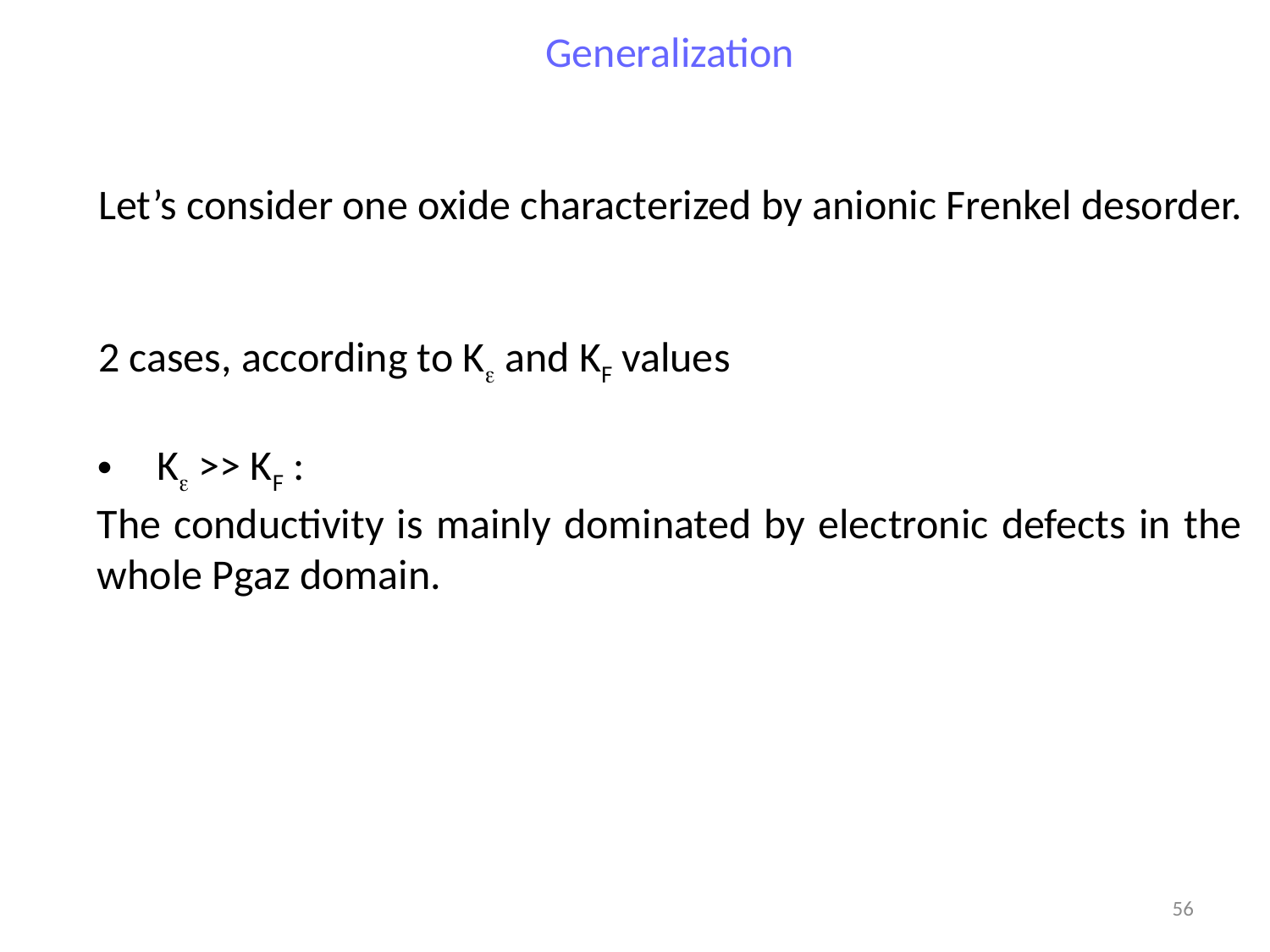

Generalization

Let’s consider one oxide characterized by anionic Frenkel desorder.

2 cases, according to Kε and KF values

 Kε >> KF :
The conductivity is mainly dominated by electronic defects in the whole Pgaz domain.

56